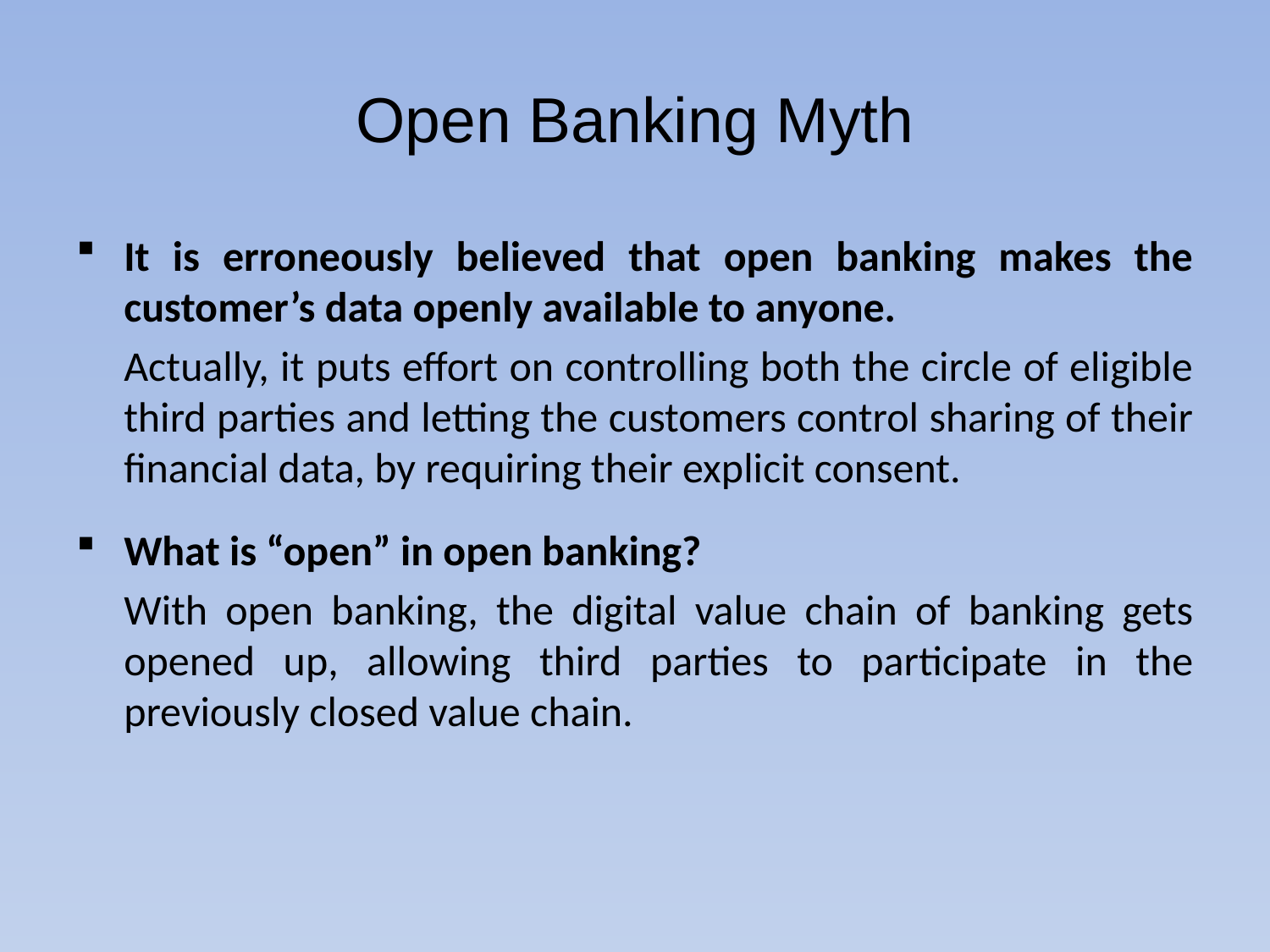

# Open Banking Myth
It is erroneously believed that open banking makes the customer’s data openly available to anyone.
	Actually, it puts effort on controlling both the circle of eligible third parties and letting the customers control sharing of their financial data, by requiring their explicit consent.

What is “open” in open banking?
	With open banking, the digital value chain of banking gets opened up, allowing third parties to participate in the previously closed value chain.